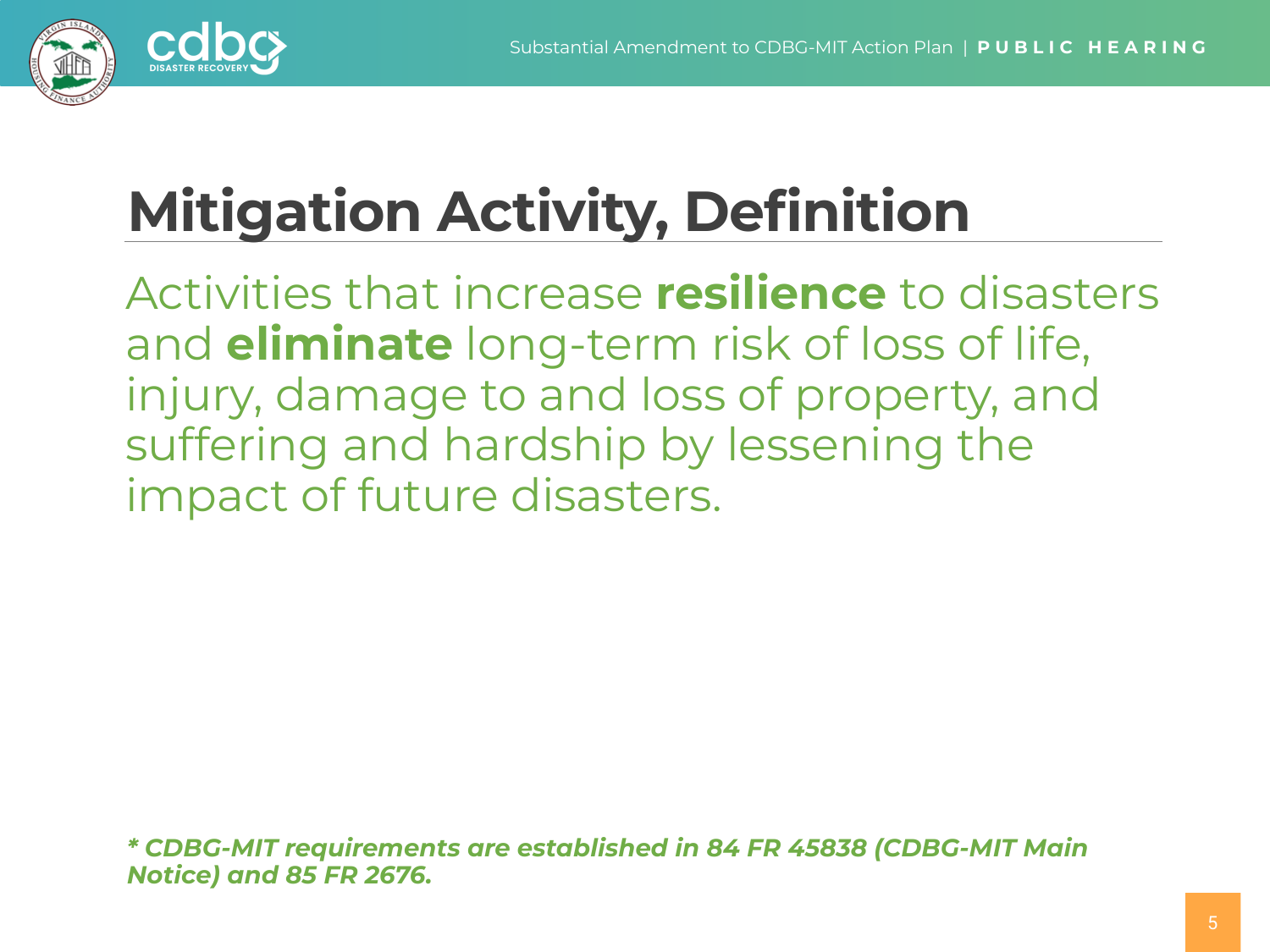

# Mitigation Activity, Definition
Activities that increase resilience to disasters and eliminate long-term risk of loss of life, injury, damage to and loss of property, and suffering and hardship by lessening the impact of future disasters.

* CDBG-MIT requirements are established in 84 FR 45838 (CDBG-MIT Main Notice) and 85 FR 2676.
5